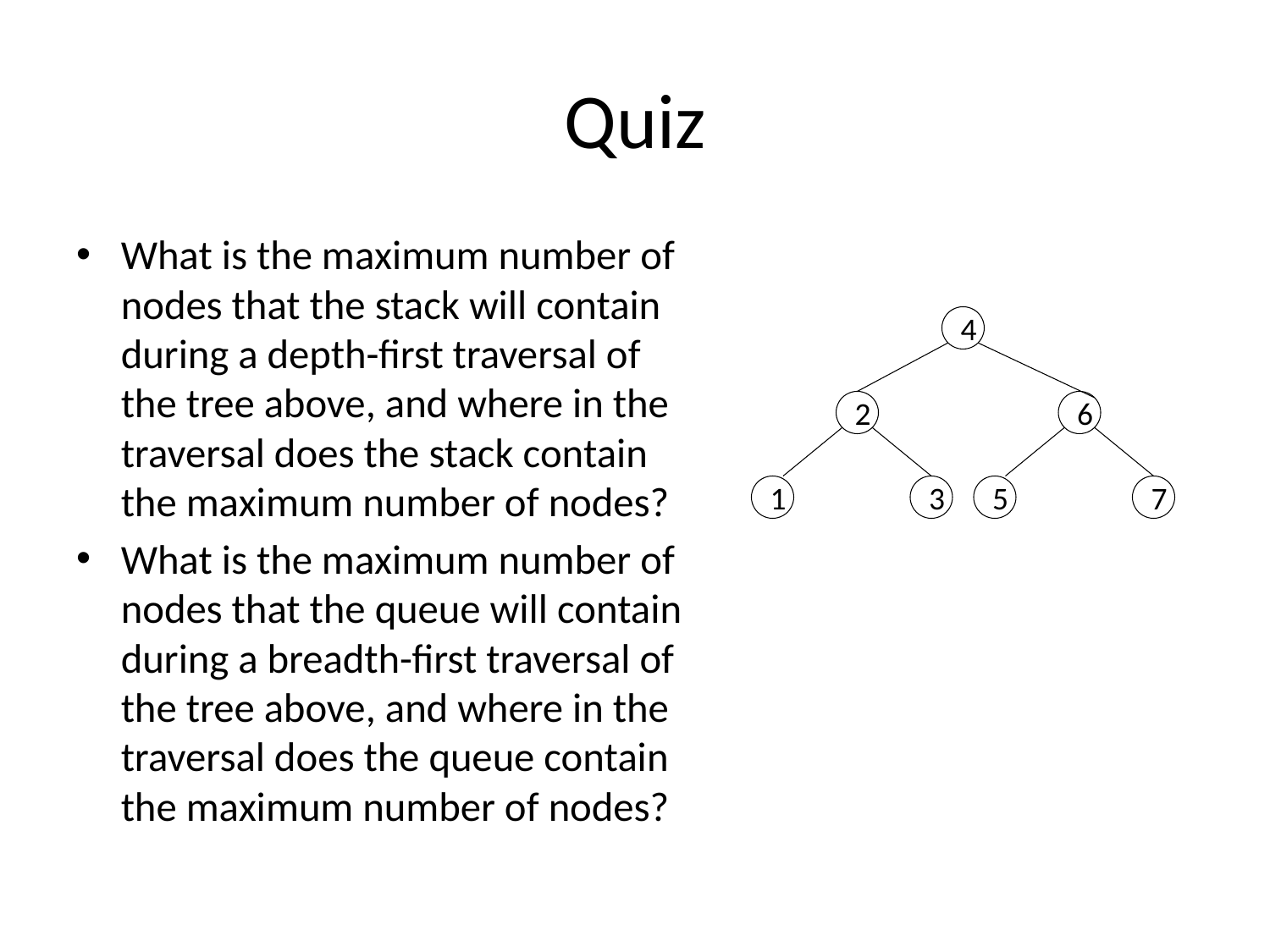

# Quiz
What is the maximum number of nodes that the stack will contain during a depth-first traversal of the tree above, and where in the traversal does the stack contain the maximum number of nodes?
What is the maximum number of nodes that the queue will contain during a breadth-first traversal of the tree above, and where in the traversal does the queue contain the maximum number of nodes?

4
2
6
1
3
5
7